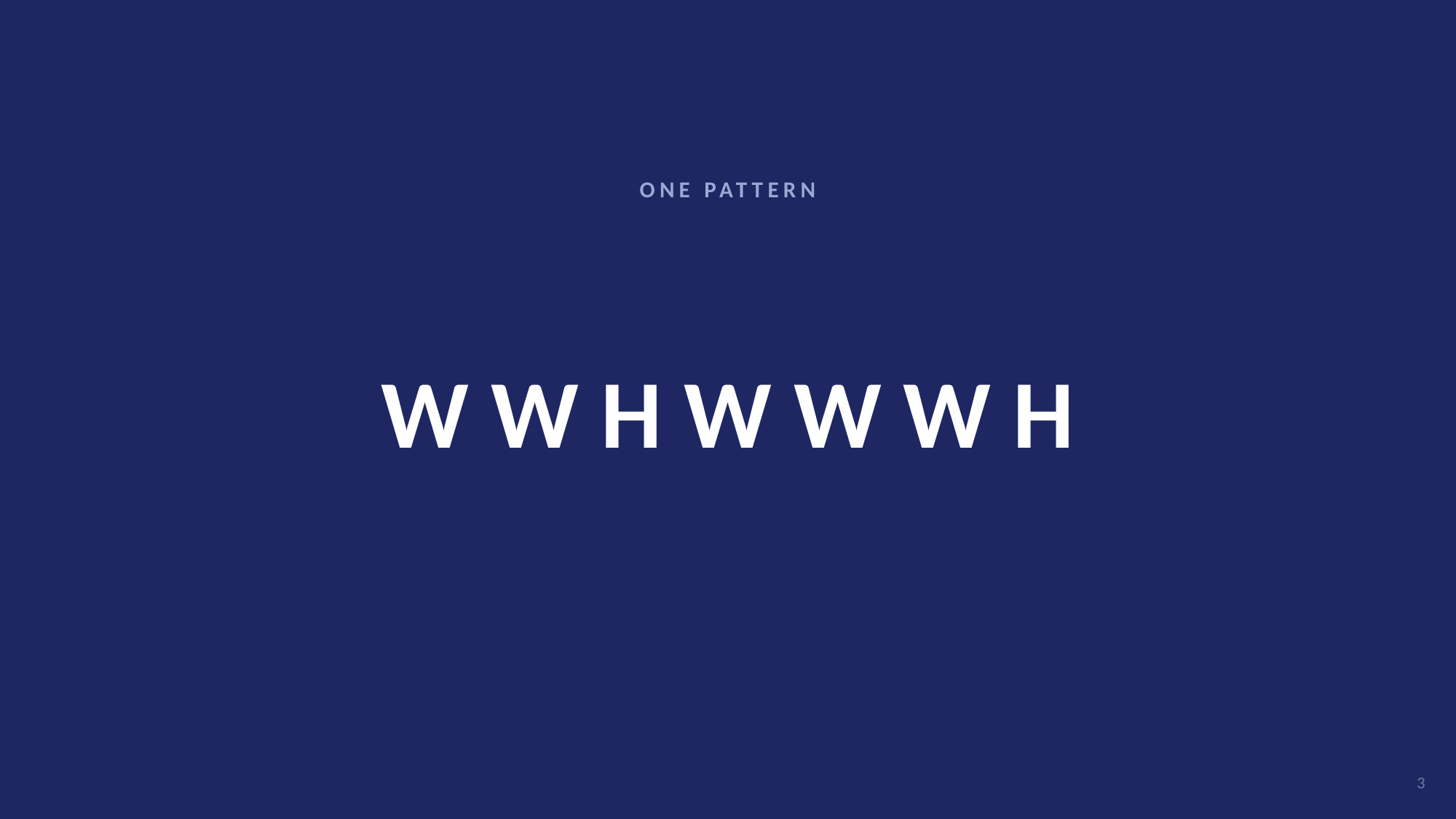

ONE PATTERN
# W W H W W W H
3